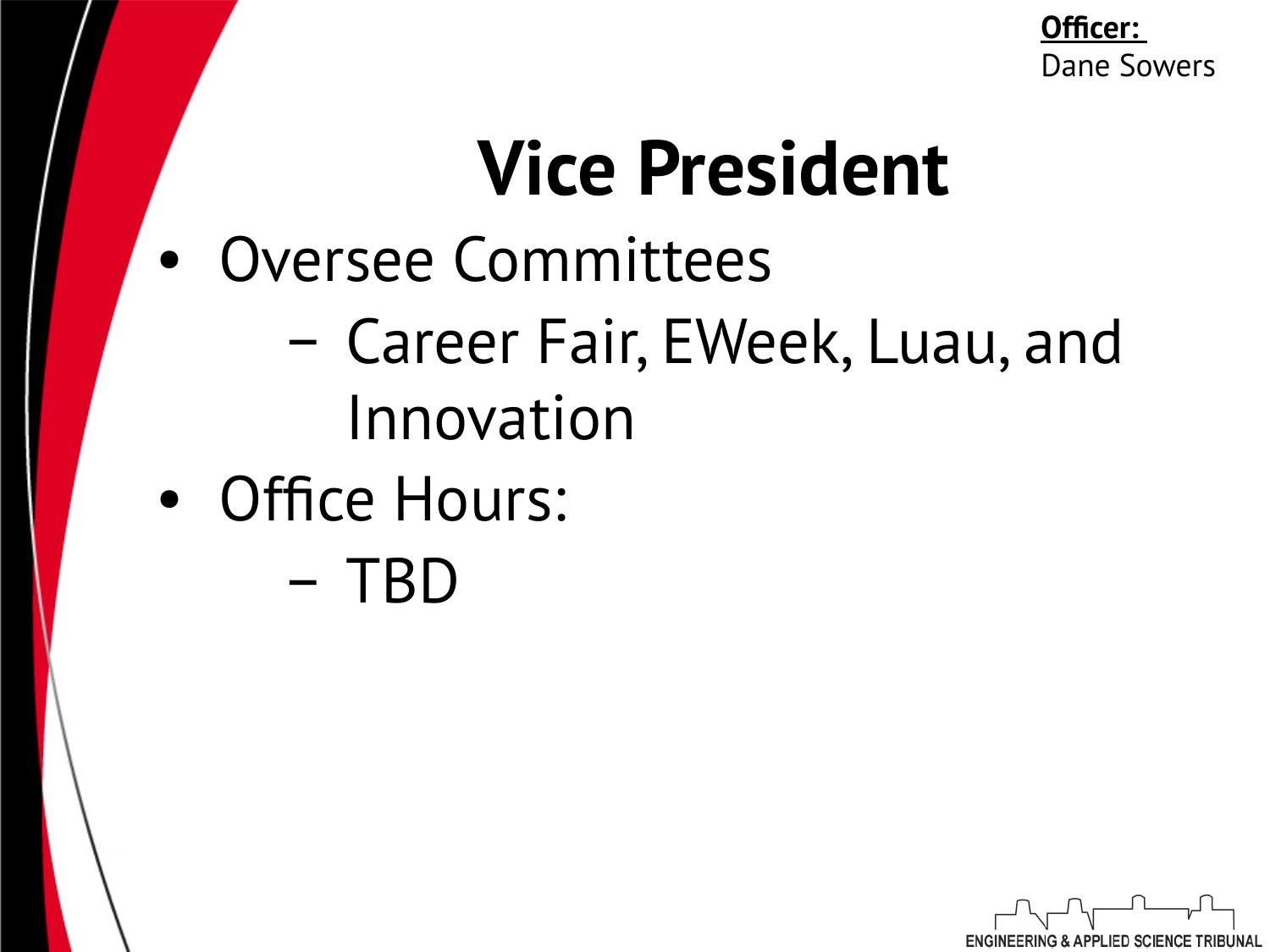

Officer:
Dane Sowers
# Vice President
Oversee Committees
Career Fair, EWeek, Luau, and Innovation
Office Hours:
TBD